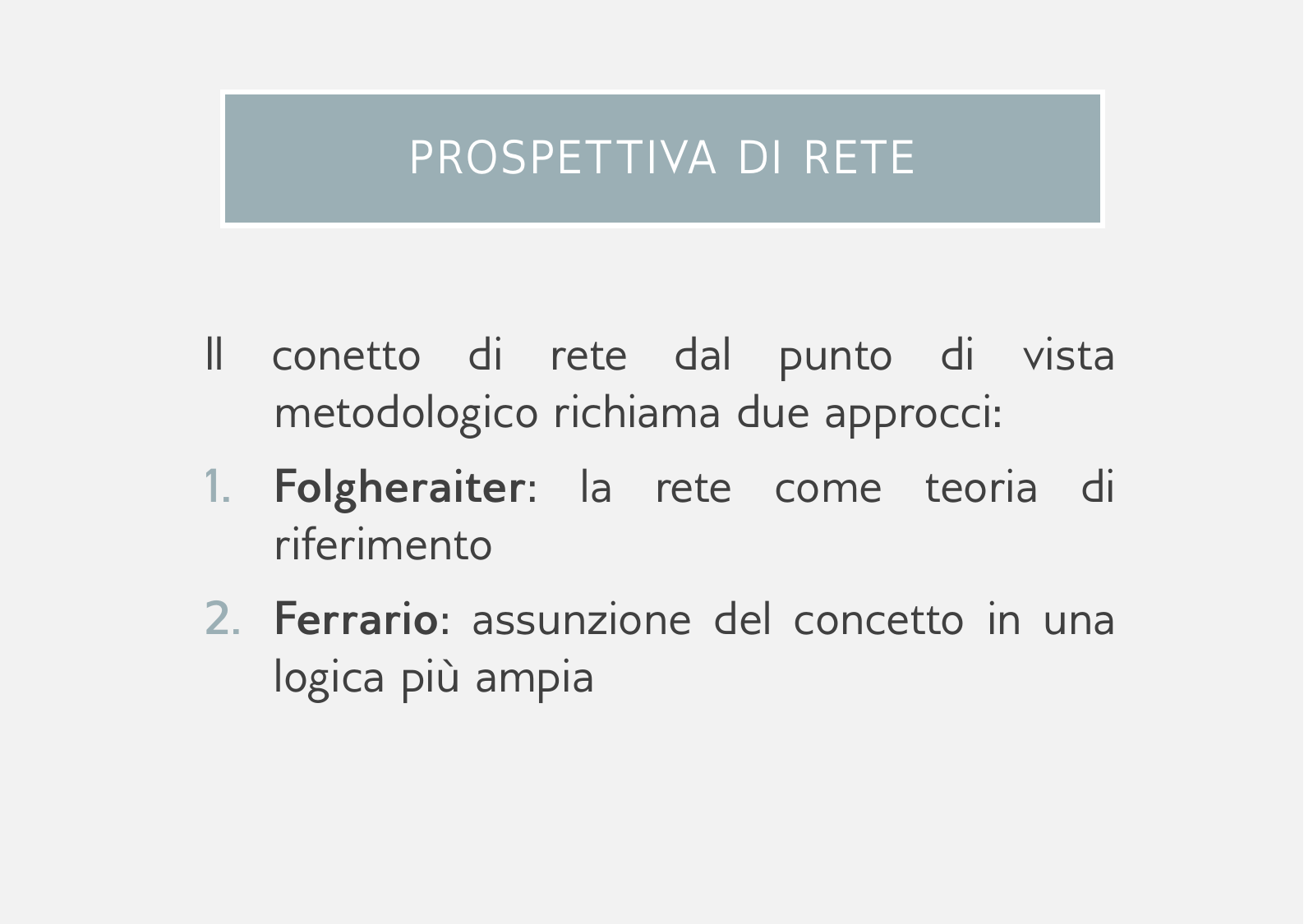

# PROSPETTIVA DI RETE
Il conetto di rete dal punto di vista metodologico richiama due approcci:
Folgheraiter: la rete come teoria di riferimento
Ferrario: assunzione del concetto in una logica più ampia